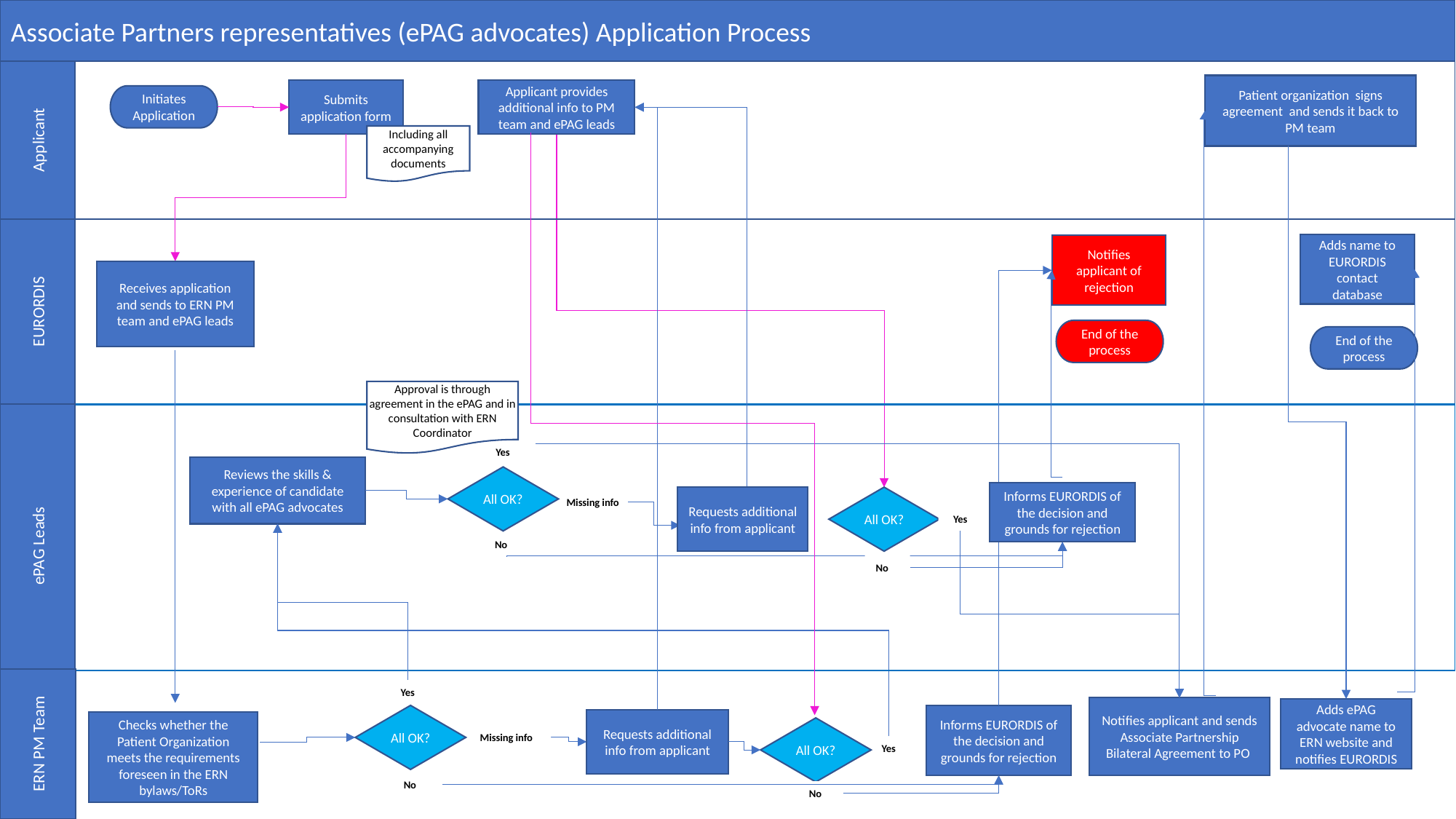

Associate Partners representatives (ePAG advocates) Application Process
Applicant

Patient organization  signs agreement  and sends it back to PM team
Submits application form
Applicant provides additional info to PM team and ePAG leads
Initiates Application
Including all accompanying documents
EURORDIS

Adds name to EURORDIS contact database
Notifies applicant of rejection
Receives application and sends to ERN PM team and ePAG leads
End of the process
End of the process
Approval is through agreement in the ePAG and in consultation with ERN Coordinator
ePAG Leads

Yes
Reviews the skills & experience of candidate with all ePAG advocates
All OK?
Informs EURORDIS of the decision and grounds for rejection
All OK?
Requests additional info from applicant
Missing info
Yes
No
No
ERN PM Team
Yes
Notifies applicant and sends Associate Partnership Bilateral Agreement to PO
Adds ePAG advocate name to ERN website and notifies EURORDIS
All OK?
Informs EURORDIS of the decision and grounds for rejection
Requests additional info from applicant
Checks whether the Patient Organization meets the requirements foreseen in the ERN bylaws/ToRs
All OK?
Missing info
Yes
No
No